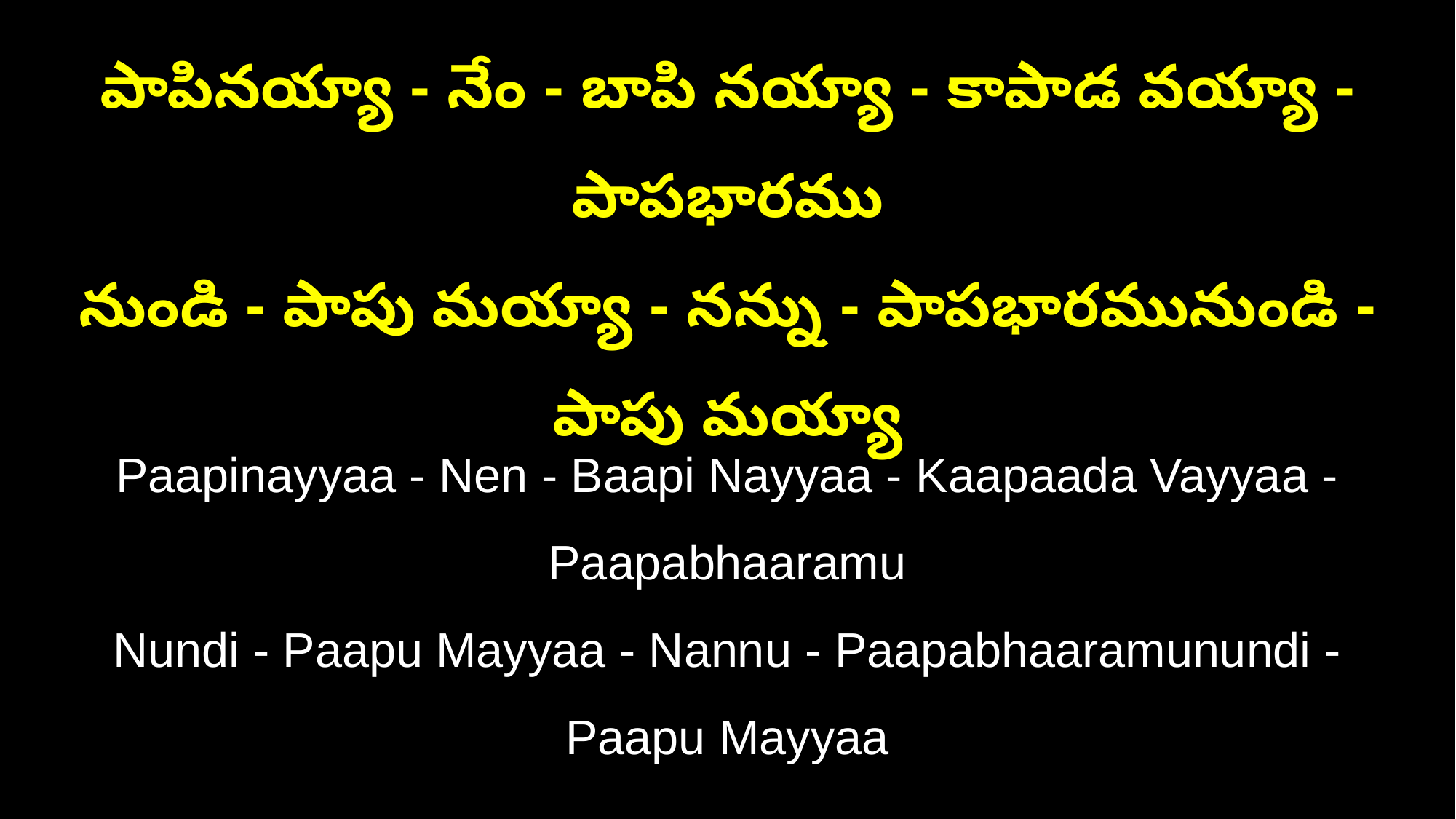

పాపినయ్యా - నేం - బాపి నయ్యా - కాపాడ వయ్యా - పాపభారము
నుండి - పాపు మయ్యా - నన్ను - పాపభారమునుండి - పాపు మయ్యా
Paapinayyaa - Nen - Baapi Nayyaa - Kaapaada Vayyaa - Paapabhaaramu
Nundi - Paapu Mayyaa - Nannu - Paapabhaaramunundi - Paapu Mayyaa